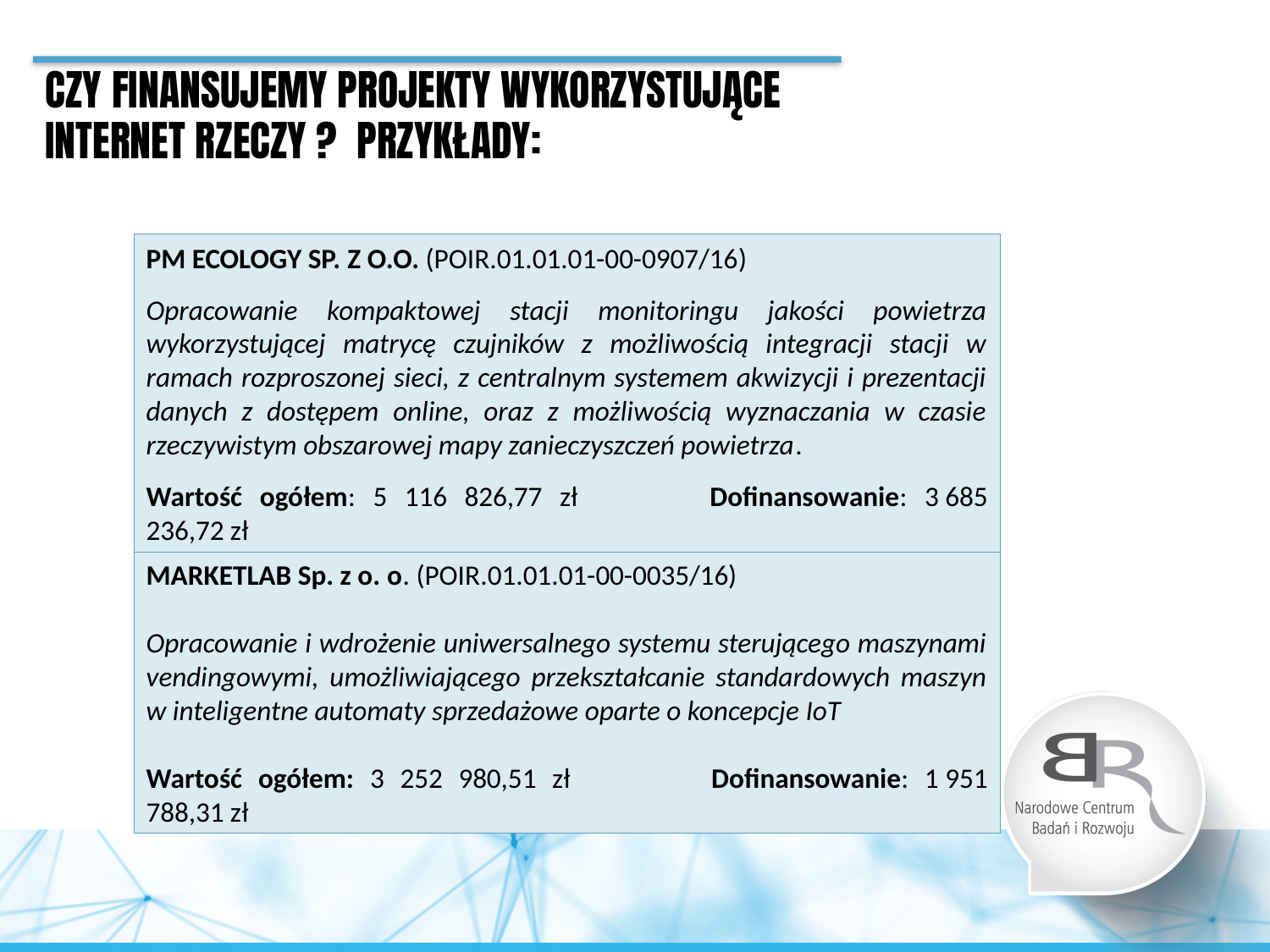

CZY FINANSUJEMY PROJEKTY WYKORZYSTUJĄCE INTERNET RZECZY ?  PRZYKŁADY:
PM ECOLOGY SP. Z O.O. (POIR.01.01.01-00-0907/16)
Opracowanie kompaktowej stacji monitoringu jakości powietrza wykorzystującej matrycę czujników z możliwością integracji stacji w ramach rozproszonej sieci, z centralnym systemem akwizycji i prezentacji danych z dostępem online, oraz z możliwością wyznaczania w czasie rzeczywistym obszarowej mapy zanieczyszczeń powietrza.
Wartość ogółem: 5 116 826,77 zł		Dofinansowanie: 3 685 236,72 zł
MARKETLAB Sp. z o. o. (POIR.01.01.01-00-0035/16)

Opracowanie i wdrożenie uniwersalnego systemu sterującego maszynami vendingowymi, umożliwiającego przekształcanie standardowych maszyn w inteligentne automaty sprzedażowe oparte o koncepcje IoT

Wartość ogółem: 3 252 980,51 zł 	Dofinansowanie: 1 951 788,31 zł